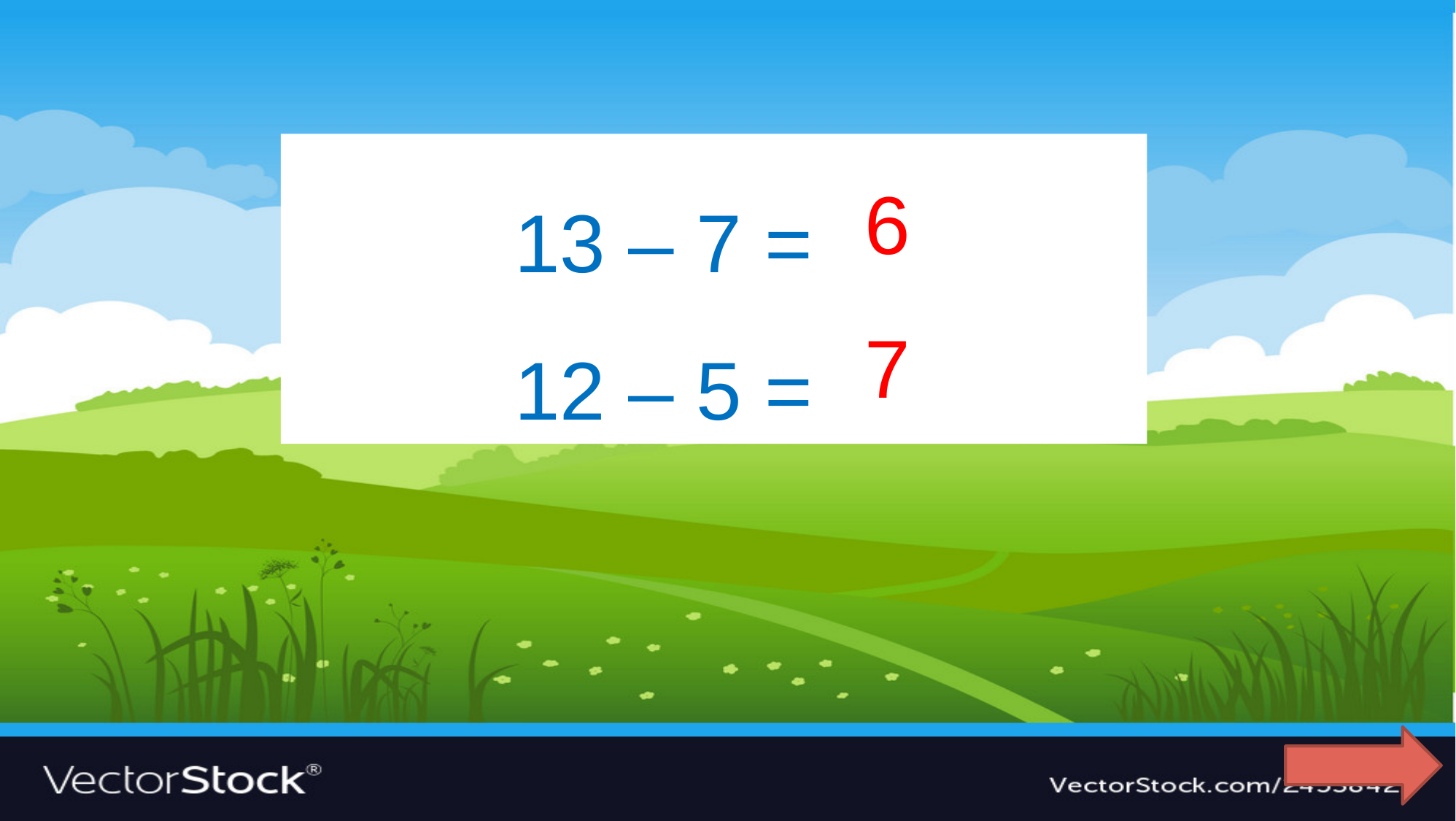

13 – 7 = ?
		12 – 5 = ?
6
7